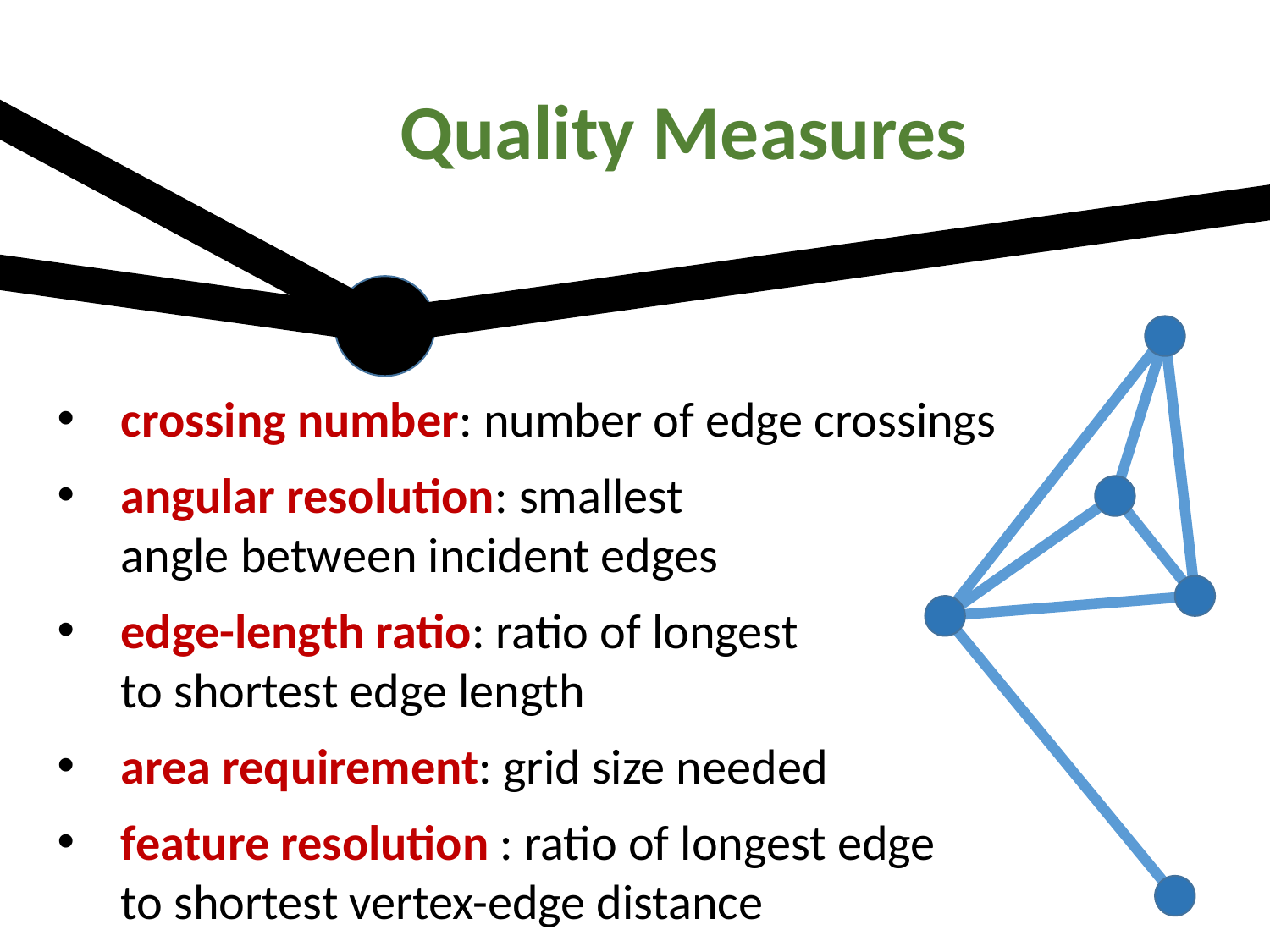

Quality Measures

crossing number: number of edge crossings
angular resolution: smallest
angle between incident edges
edge-length ratio: ratio of longest
to shortest edge length
area requirement: grid size needed
feature resolution : ratio of longest edge
to shortest vertex-edge distance